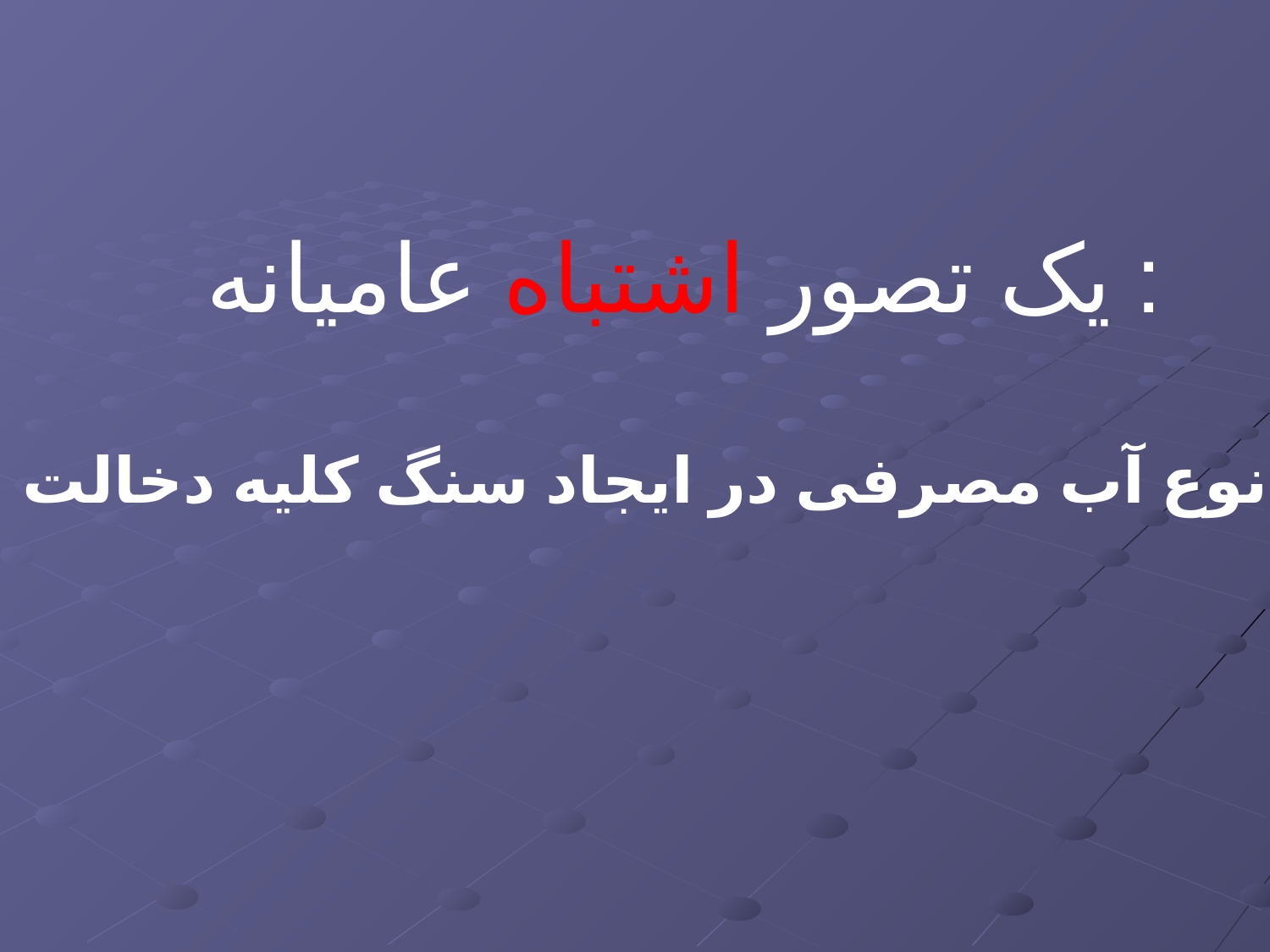

یک تصور اشتباه عامیانه :
آیا نوع آب مصرفی در ایجاد سنگ کلیه دخالت  دارد؟